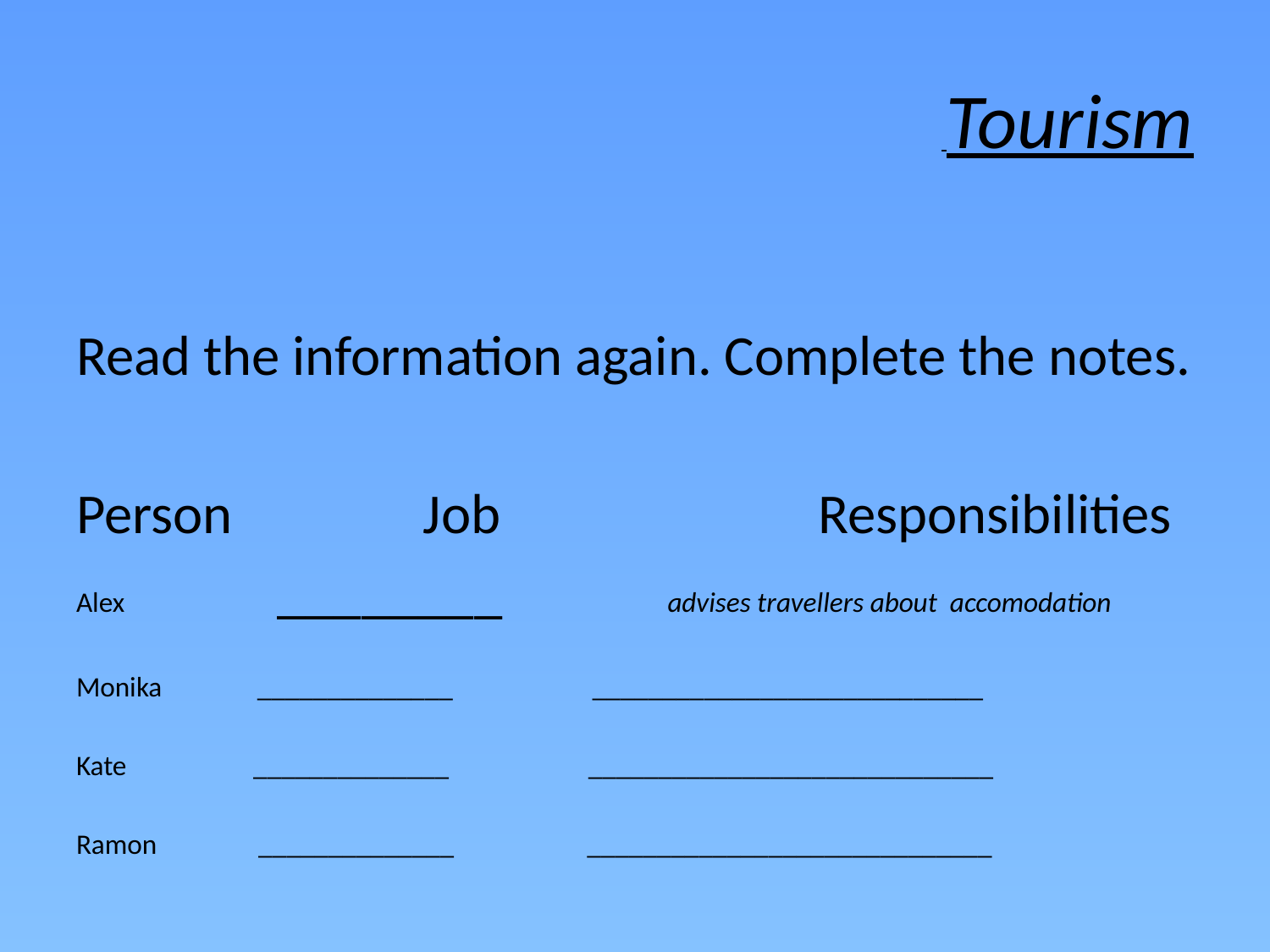

# Tourism
Read the information again. Complete the notes.

Person               Job                         Responsibilities
Alex            ________             advises travellers about  accomodation

Monika               ______________                      ____________________________

Kate                    ______________                      _____________________________

Ramon                ______________                     _____________________________